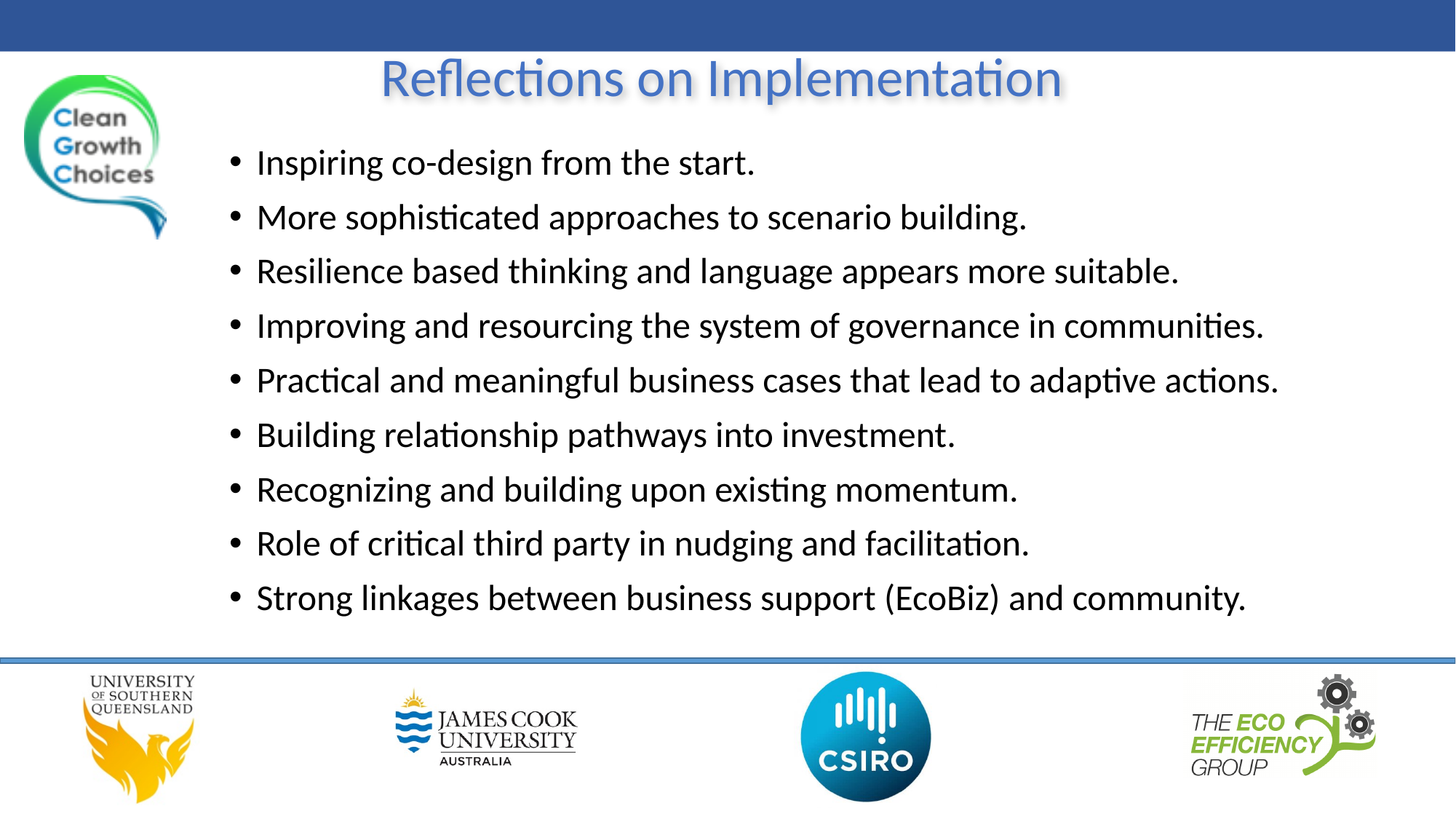

# Reflections on Implementation
Inspiring co-design from the start.
More sophisticated approaches to scenario building.
Resilience based thinking and language appears more suitable.
Improving and resourcing the system of governance in communities.
Practical and meaningful business cases that lead to adaptive actions.
Building relationship pathways into investment.
Recognizing and building upon existing momentum.
Role of critical third party in nudging and facilitation.
Strong linkages between business support (EcoBiz) and community.